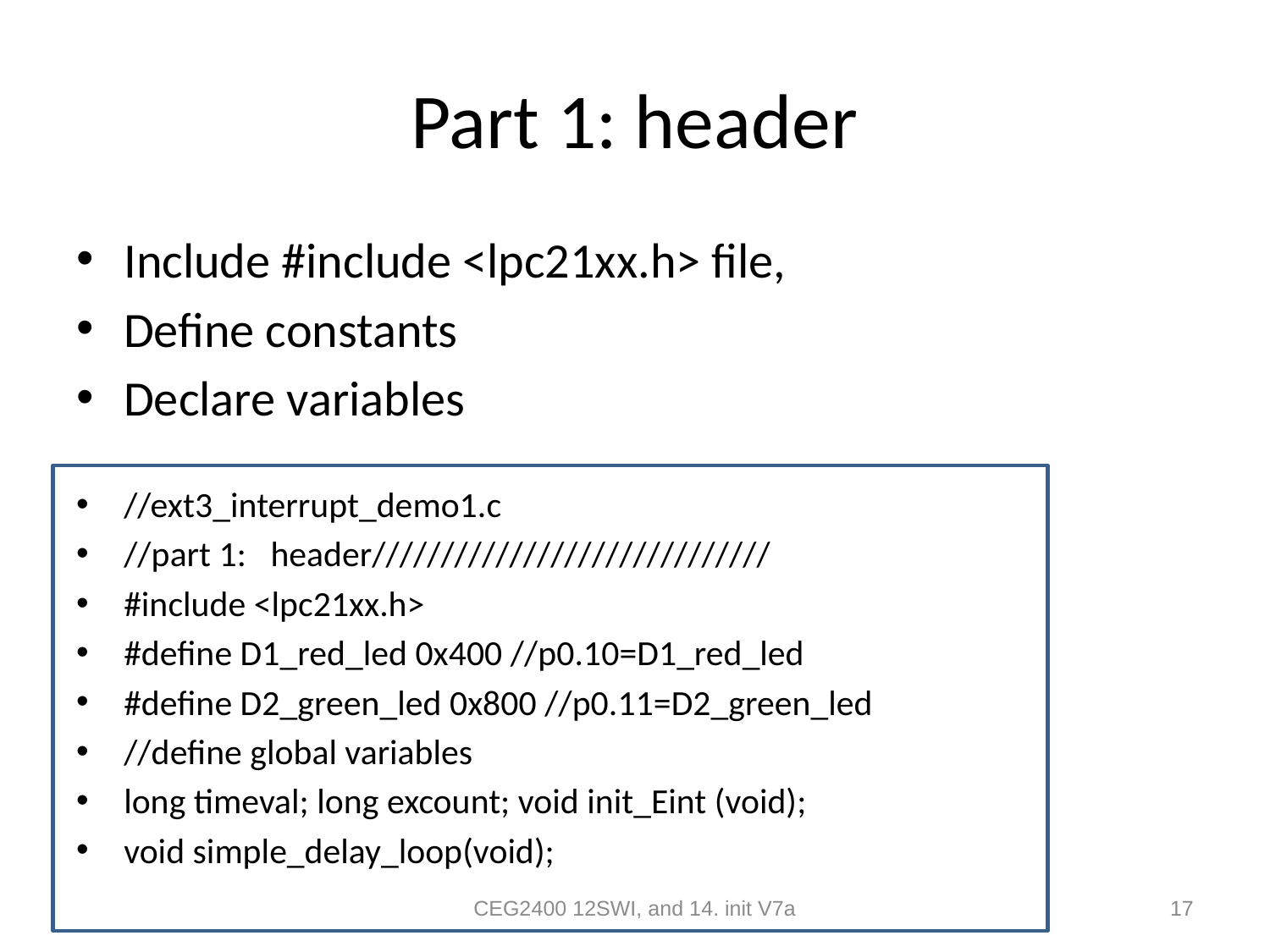

# Part 1: header
Include #include <lpc21xx.h> file,
Define constants
Declare variables

//ext3_interrupt_demo1.c
//part 1:   header/////////////////////////////
#include <lpc21xx.h>
#define D1_red_led 0x400 //p0.10=D1_red_led
#define D2_green_led 0x800 //p0.11=D2_green_led
//define global variables
long timeval; long excount; void init_Eint (void);
void simple_delay_loop(void);

CEG2400 12SWI, and 14. init V7a
17